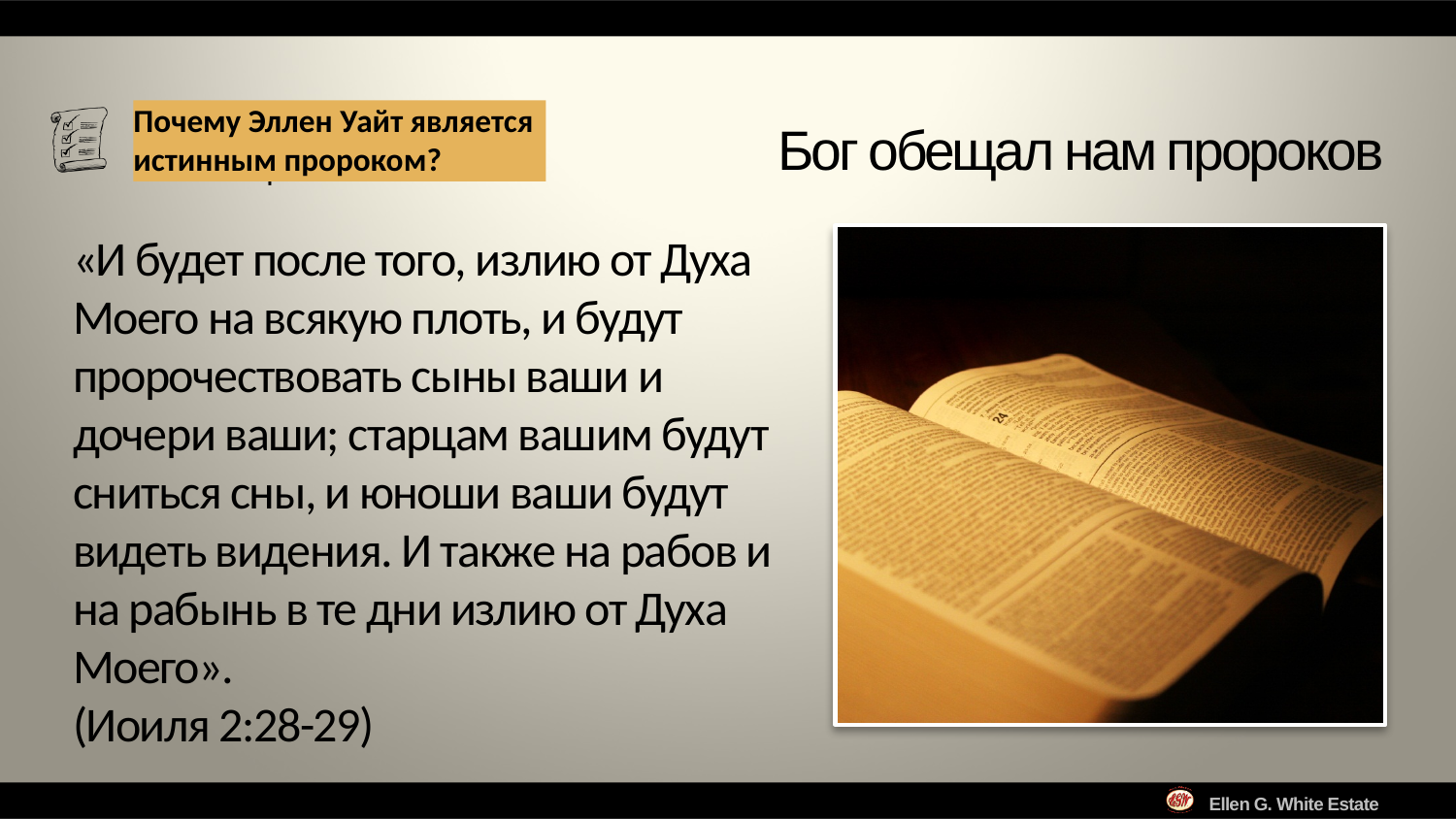

Почему Эллен Уайт является истинным пророком?
Бог обещал нам пророков
«И будет после того, излию от Духа Моего на всякую плоть, и будут пророчествовать сыны ваши и дочери ваши; старцам вашим будут сниться сны, и юноши ваши будут видеть видения. И также на рабов и на рабынь в те дни излию от Духа Моего».
(Иоиля 2:28-29)